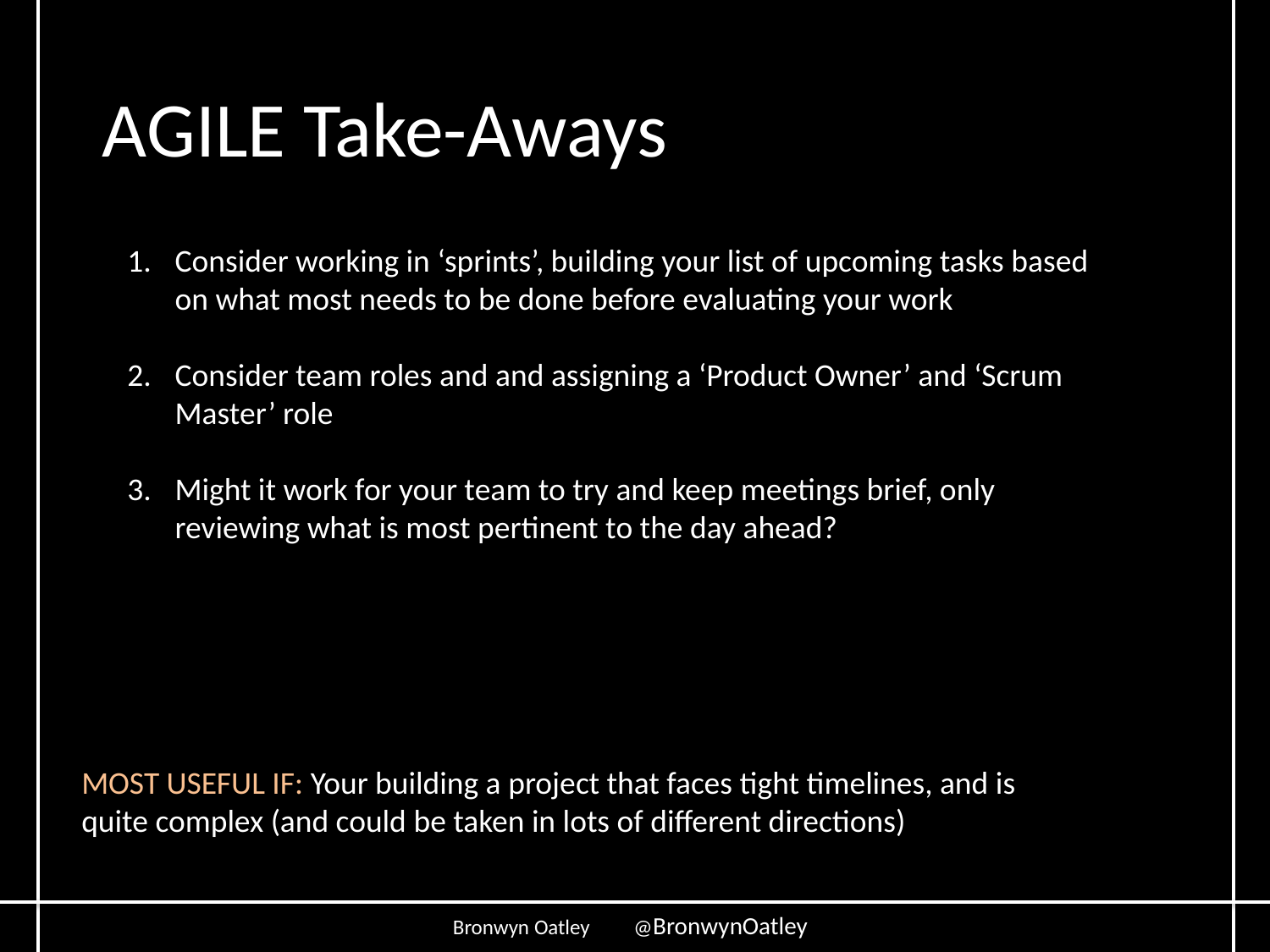

AGILE Take-Aways
Consider working in ‘sprints’, building your list of upcoming tasks based on what most needs to be done before evaluating your work

Consider team roles and and assigning a ‘Product Owner’ and ‘Scrum Master’ role

Might it work for your team to try and keep meetings brief, only reviewing what is most pertinent to the day ahead?

MOST USEFUL IF: Your building a project that faces tight timelines, and is quite complex (and could be taken in lots of different directions)
Bronwyn Oatley         @BronwynOatley